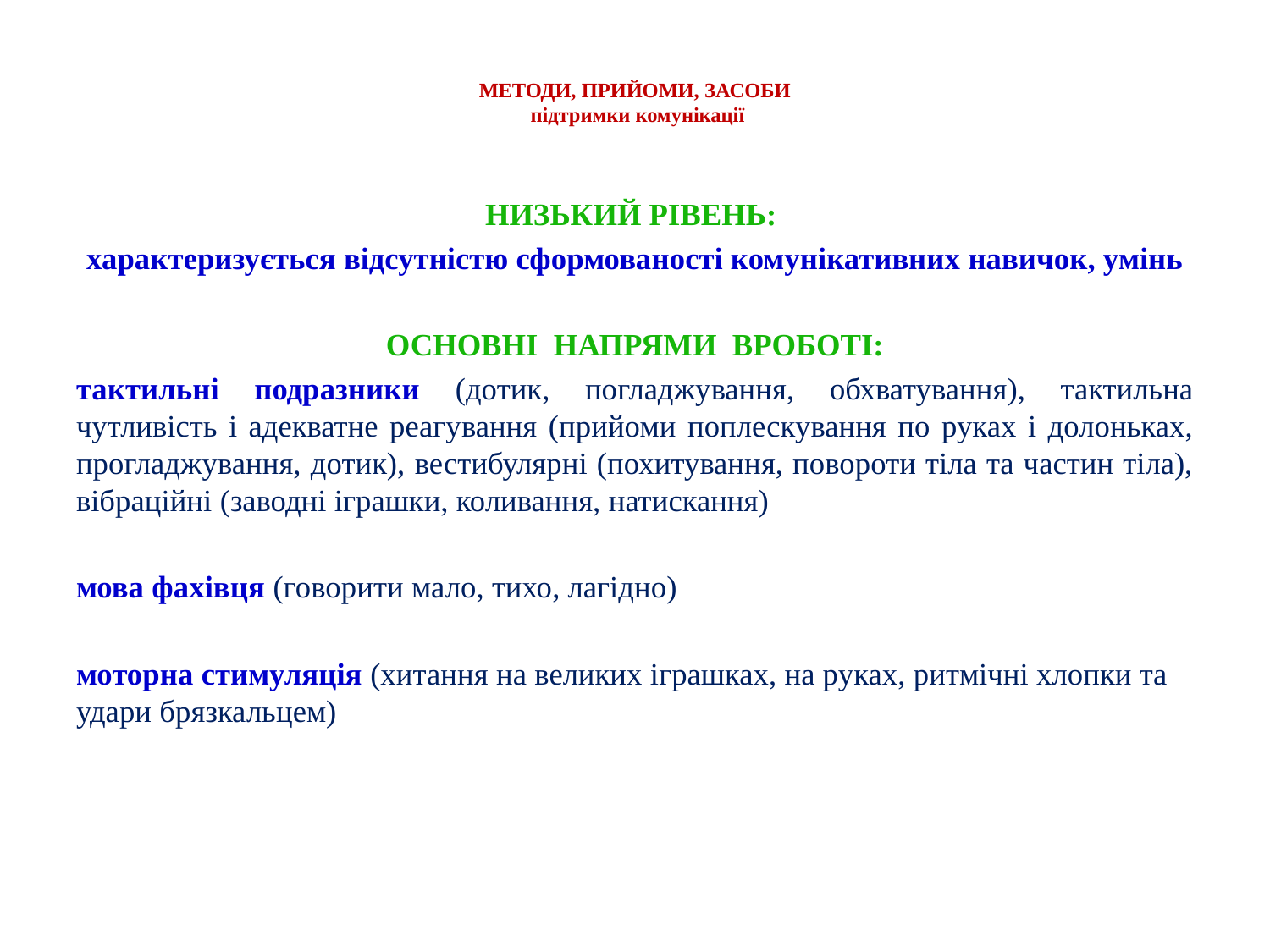

# МЕТОДИ, ПРИЙОМИ, ЗАСОБИ підтримки комунікації
НИЗЬКИЙ РІВЕНЬ:
характеризується відсутністю сформованості комунікативних навичок, умінь

ОСНОВНІ  НАПРЯМИ  ВРОБОТІ:
тактильні подразники (дотик, погладжування, обхватування), тактильна чутливість і адекватне реагування (прийоми поплескування по руках і долоньках, прогладжування, дотик), вестибулярні (похитування, повороти тіла та частин тіла), вібраційні (заводні іграшки, коливання, натискання)

мова фахівця (говорити мало, тихо, лагідно)

моторна стимуляція (хитання на великих іграшках, на руках, ритмічні хлопки та удари брязкальцем)